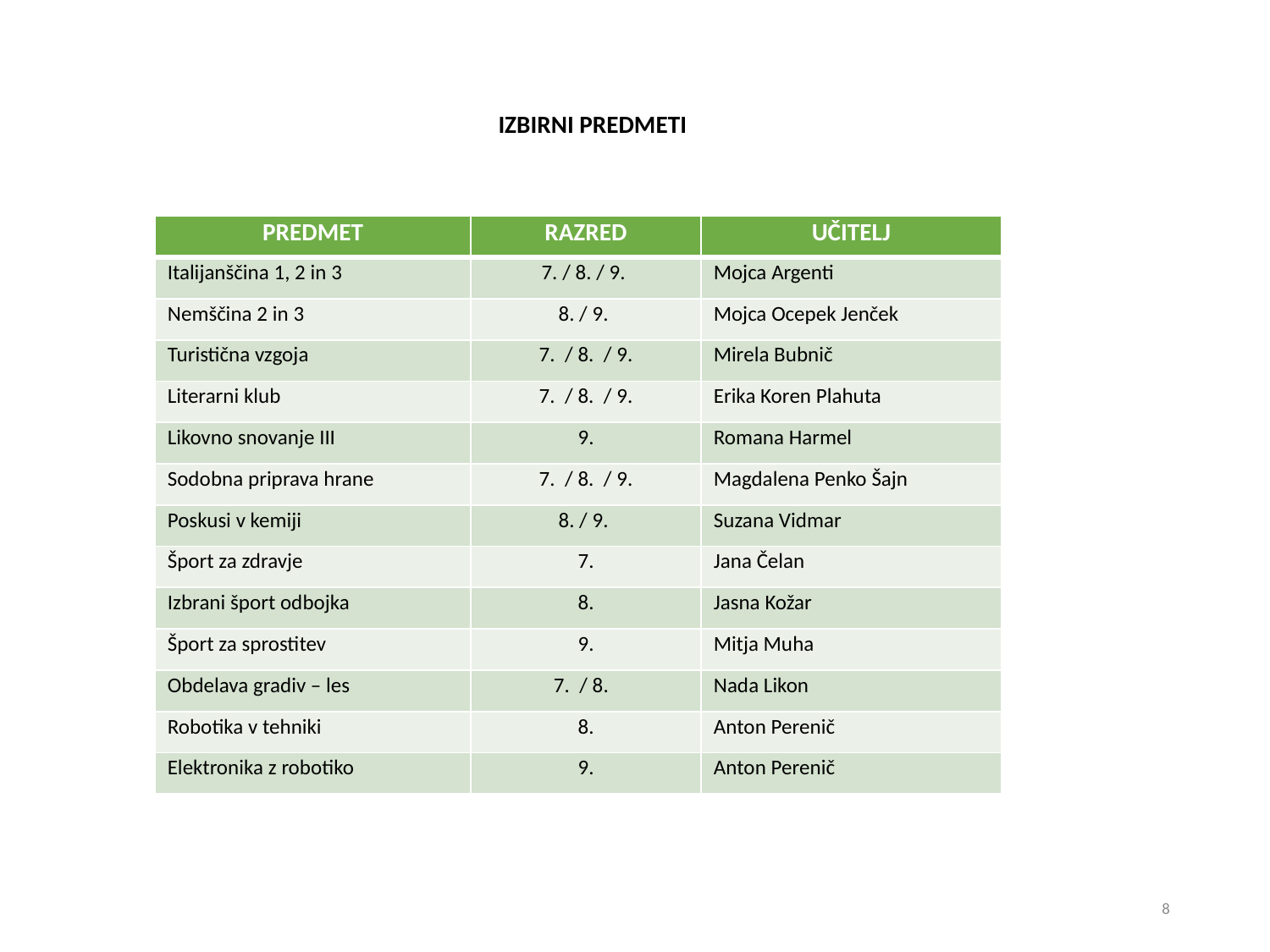

IZBIRNI PREDMETI
| PREDMET | RAZRED | UČITELJ |
| --- | --- | --- |
| Italijanščina 1, 2 in 3 | 7. / 8. / 9. | Mojca Argenti |
| Nemščina 2 in 3 | 8. / 9. | Mojca Ocepek Jenček |
| Turistična vzgoja | 7. / 8. / 9. | Mirela Bubnič |
| Literarni klub | 7. / 8. / 9. | Erika Koren Plahuta |
| Likovno snovanje III | 9. | Romana Harmel |
| Sodobna priprava hrane | 7. / 8. / 9. | Magdalena Penko Šajn |
| Poskusi v kemiji | 8. / 9. | Suzana Vidmar |
| Šport za zdravje | 7. | Jana Čelan |
| Izbrani šport odbojka | 8. | Jasna Kožar |
| Šport za sprostitev | 9. | Mitja Muha |
| Obdelava gradiv – les | 7. / 8. | Nada Likon |
| Robotika v tehniki | 8. | Anton Perenič |
| Elektronika z robotiko | 9. | Anton Perenič |
8